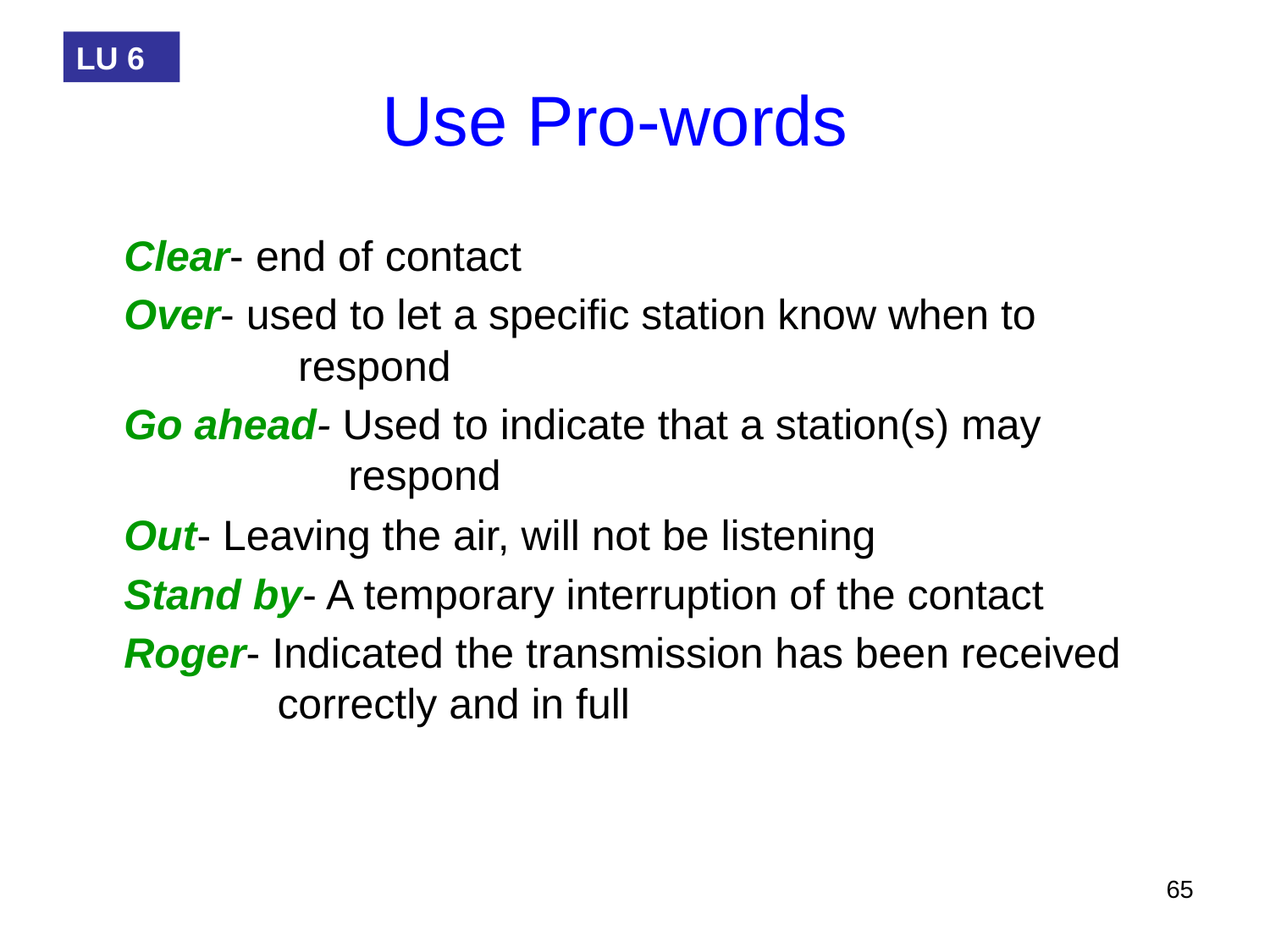

LU 6
# Use Pro-words
 	Clear- end of contact
	Over- used to let a specific station know when to
	    respond
	Go ahead- Used to indicate that a station(s) may
                   respond
	Out- Leaving the air, will not be listening
	Stand by- A temporary interruption of the contact
	Roger- Indicated the transmission has been received
             correctly and in full

65